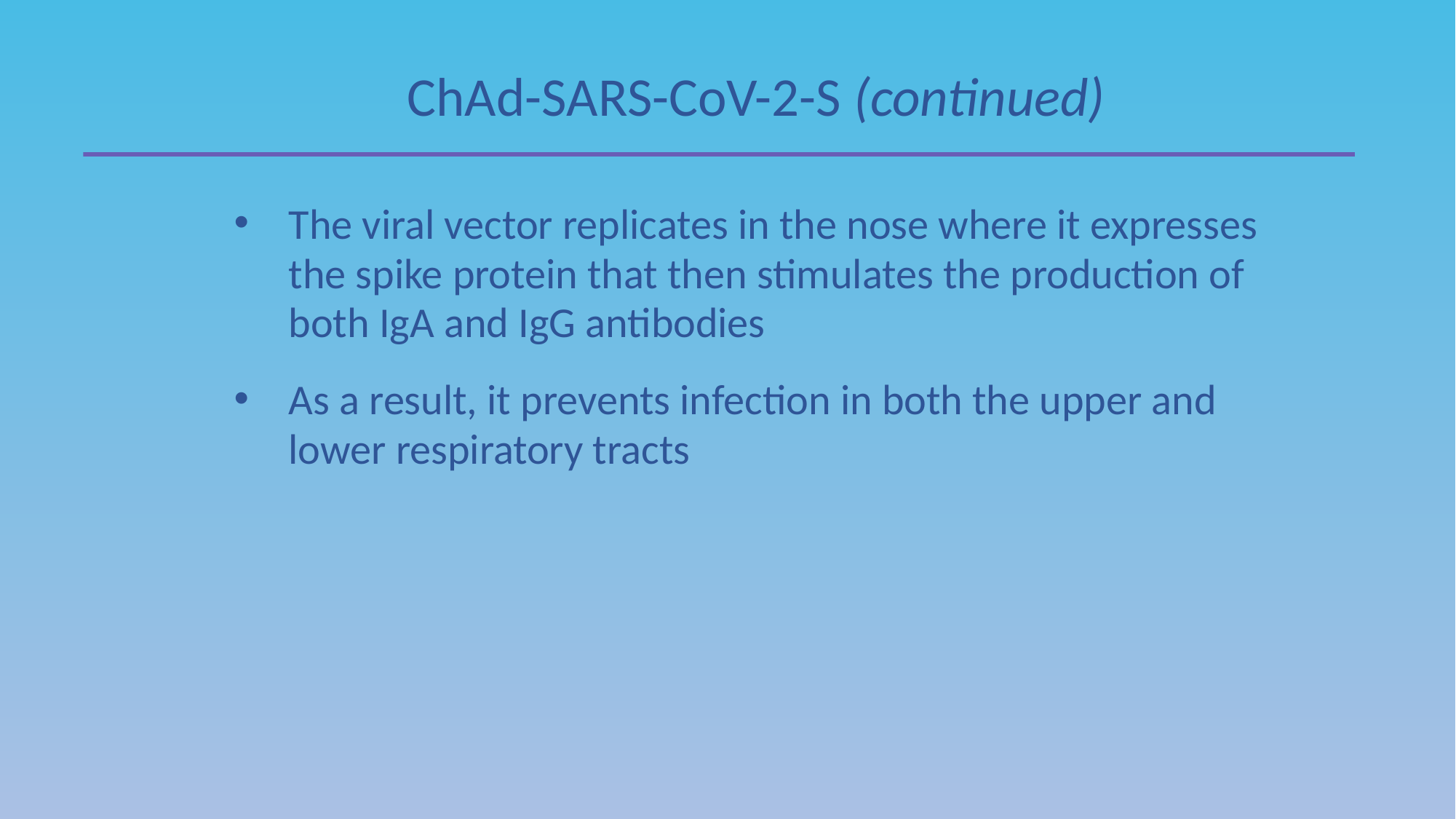

ChAd-SARS-CoV-2-S (continued)
The viral vector replicates in the nose where it expresses the spike protein that then stimulates the production of both IgA and IgG antibodies
As a result, it prevents infection in both the upper and lower respiratory tracts